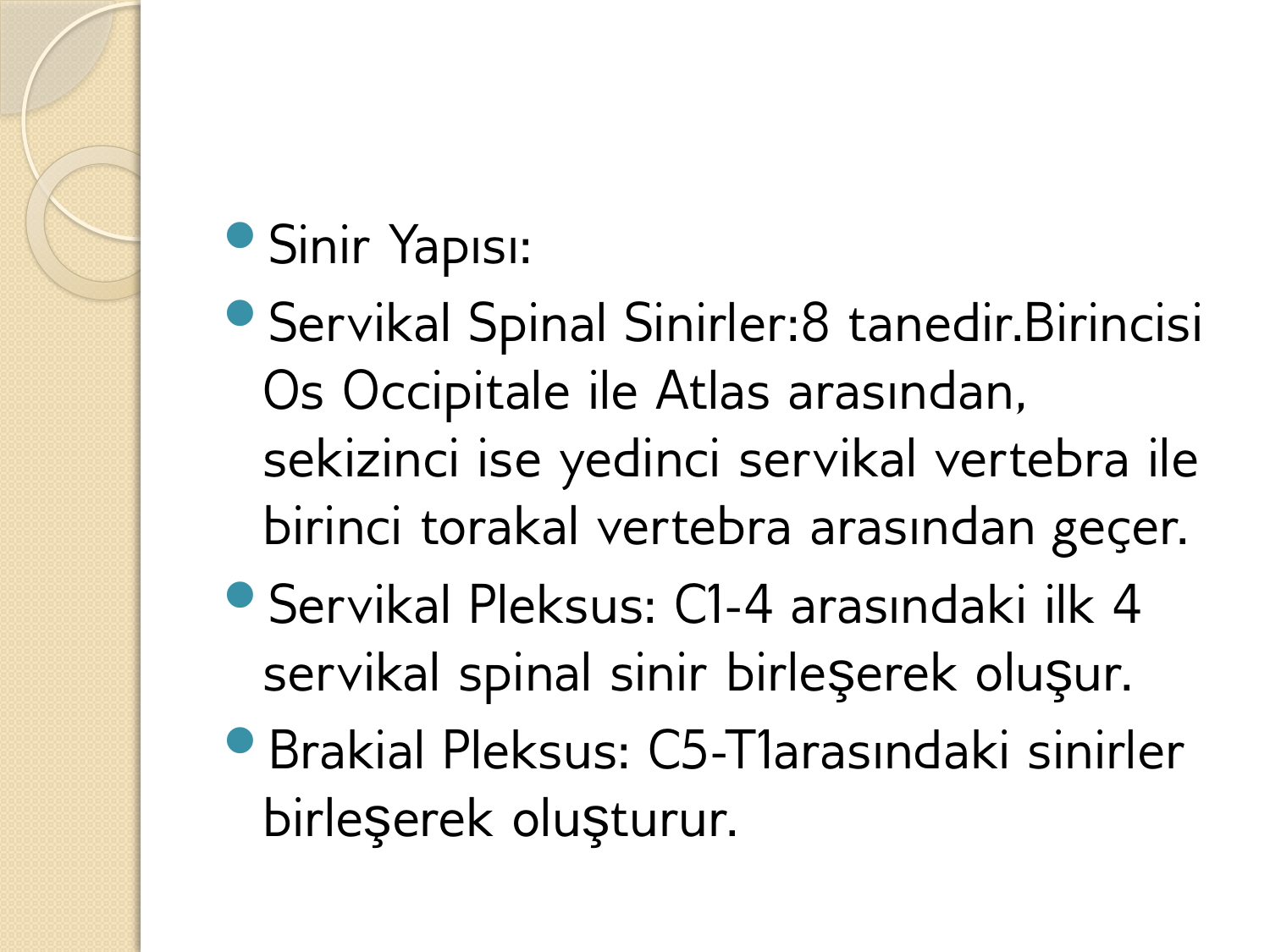

#
Sinir Yapısı:
Servikal Spinal Sinirler:8 tanedir.Birincisi Os Occipitale ile Atlas arasından, sekizinci ise yedinci servikal vertebra ile birinci torakal vertebra arasından geçer.
Servikal Pleksus: C1-4 arasındaki ilk 4 servikal spinal sinir birleşerek oluşur.
Brakial Pleksus: C5-T1arasındaki sinirler birleşerek oluşturur.